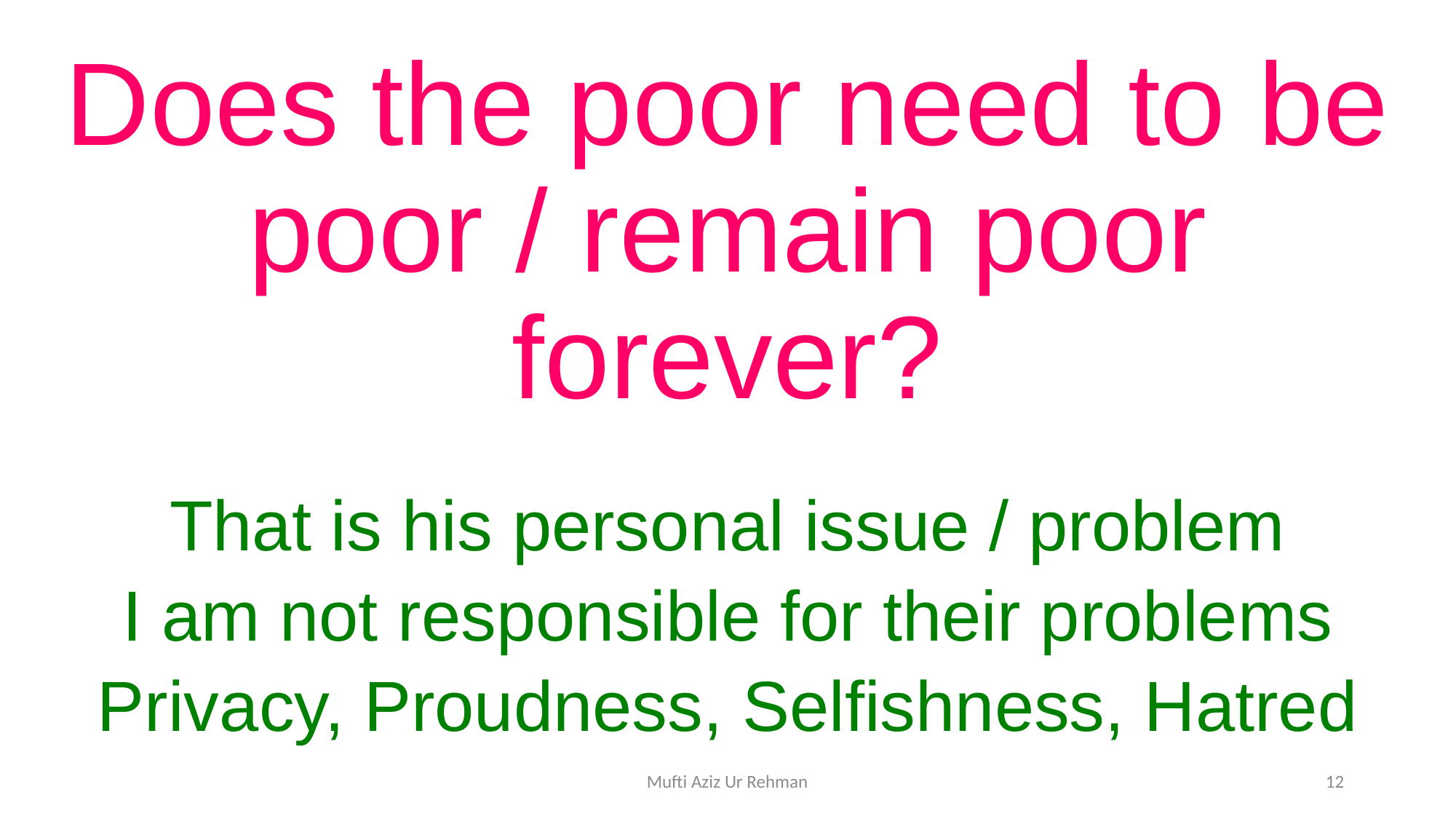

Does the poor need to be poor / remain poor forever?

That is his personal issue / problem
I am not responsible for their problems
Privacy, Proudness, Selfishness, Hatred
Mufti Aziz Ur Rehman
12